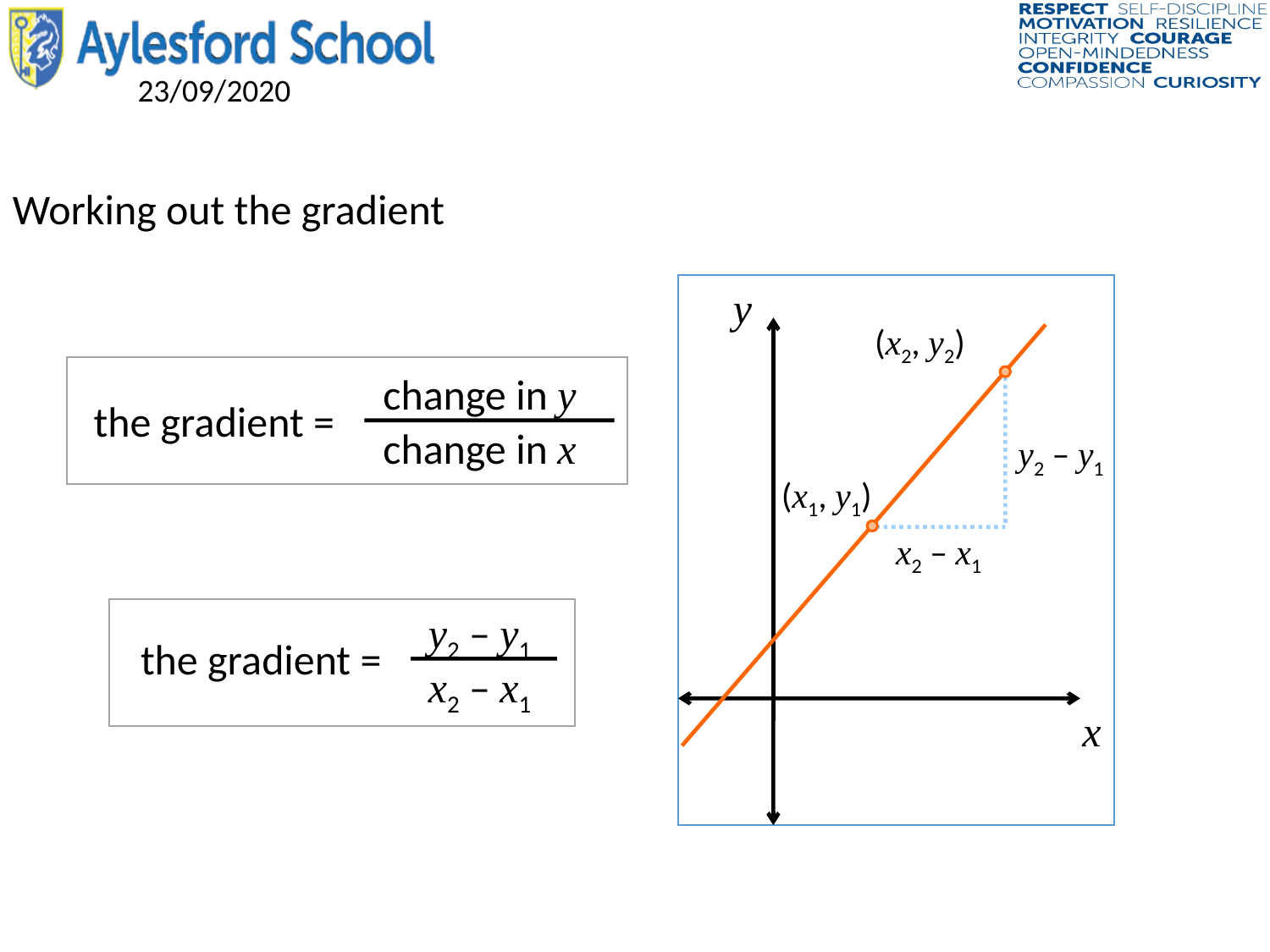

Working out the gradient

y
(x2, y2)

x

change in y
change in x

the gradient =

y2 – y1
(x1, y1)

x2 – x1

y2 – y1
x2 – x1

the gradient =